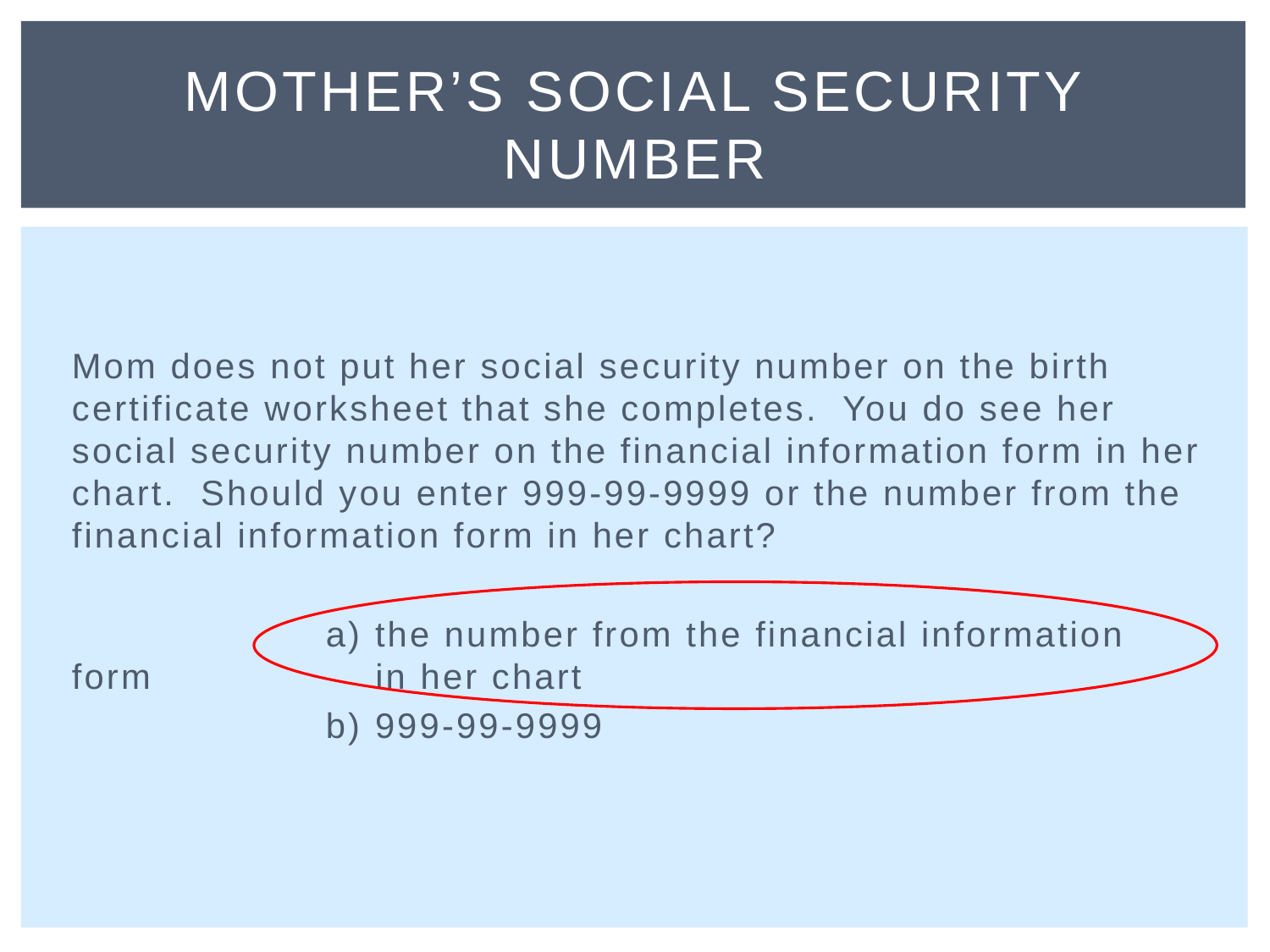

# Mother’s social security number
Mom does not put her social security number on the birth certificate worksheet that she completes.  You do see her social security number on the financial information form in her chart.  Should you enter 999-99-9999 or the number from the financial information form in her chart?

		a) the number from the financial information form 		    in her chart
		b) 999-99-9999